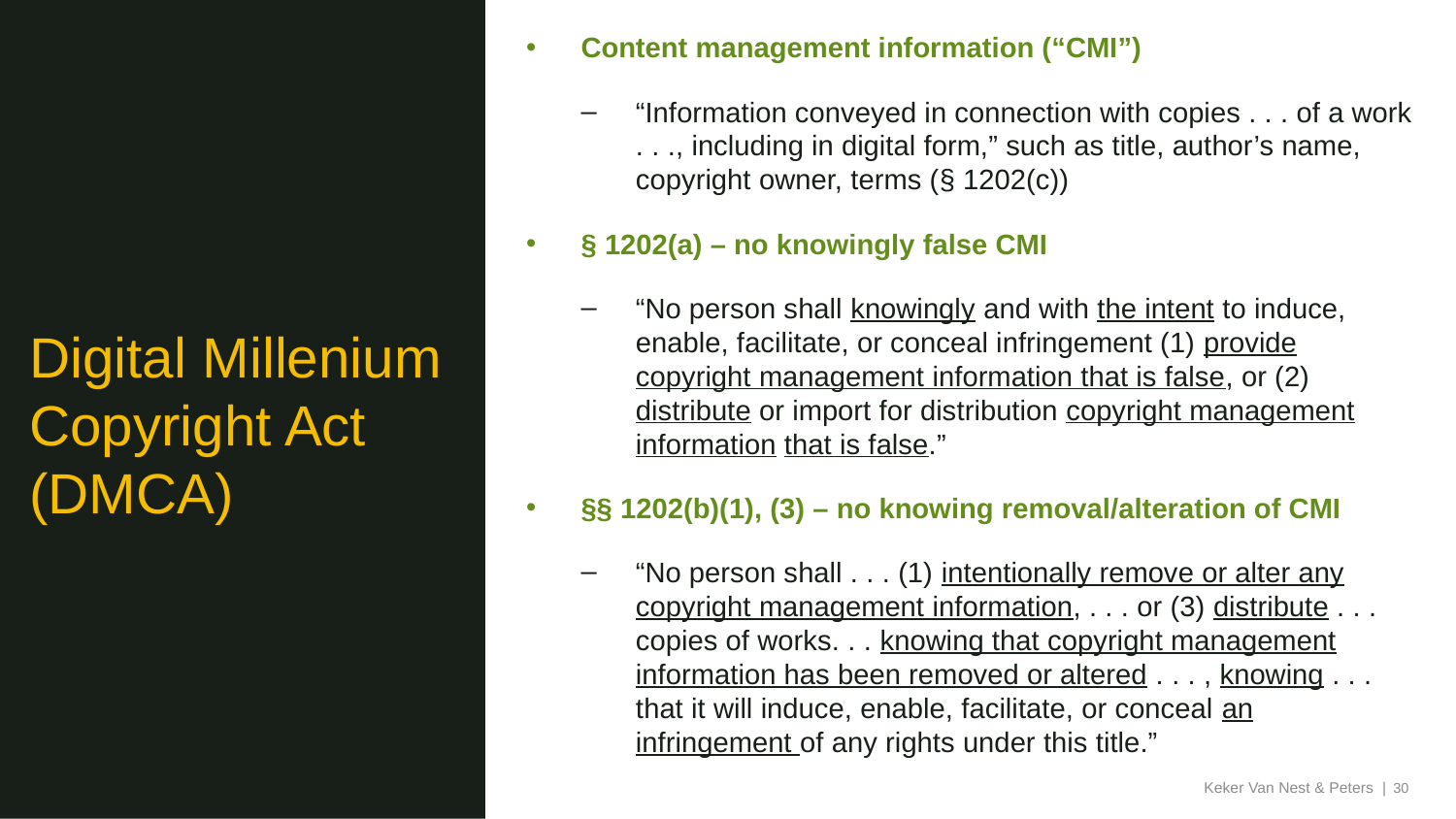

Content management information (“CMI”)
“Information conveyed in connection with copies . . . of a work . . ., including in digital form,” such as title, author’s name, copyright owner, terms (§ 1202(c))
§ 1202(a) – no knowingly false CMI
“No person shall knowingly and with the intent to induce, enable, facilitate, or conceal infringement (1) provide copyright management information that is false, or (2) distribute or import for distribution copyright management information that is false.”
§§ 1202(b)(1), (3) – no knowing removal/alteration of CMI
“No person shall . . . (1) intentionally remove or alter any copyright management information, . . . or (3) distribute . . . copies of works. . . knowing that copyright management information has been removed or altered . . . , knowing . . . that it will induce, enable, facilitate, or conceal an infringement of any rights under this title.”

# Digital Millenium Copyright Act (DMCA)

Keker Van Nest & Peters  |
30